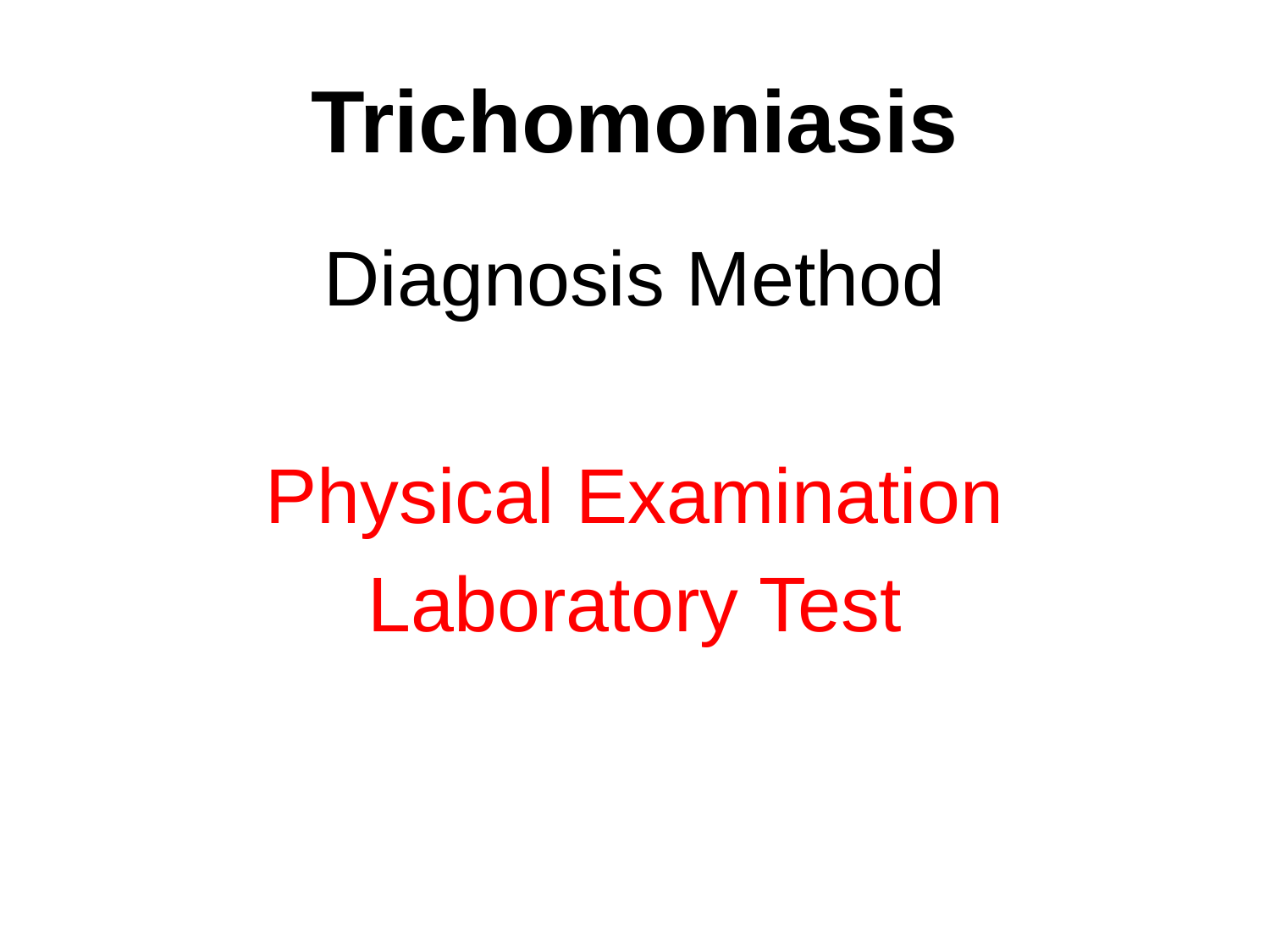

# Trichomoniasis
Diagnosis Method

Physical Examination
Laboratory Test